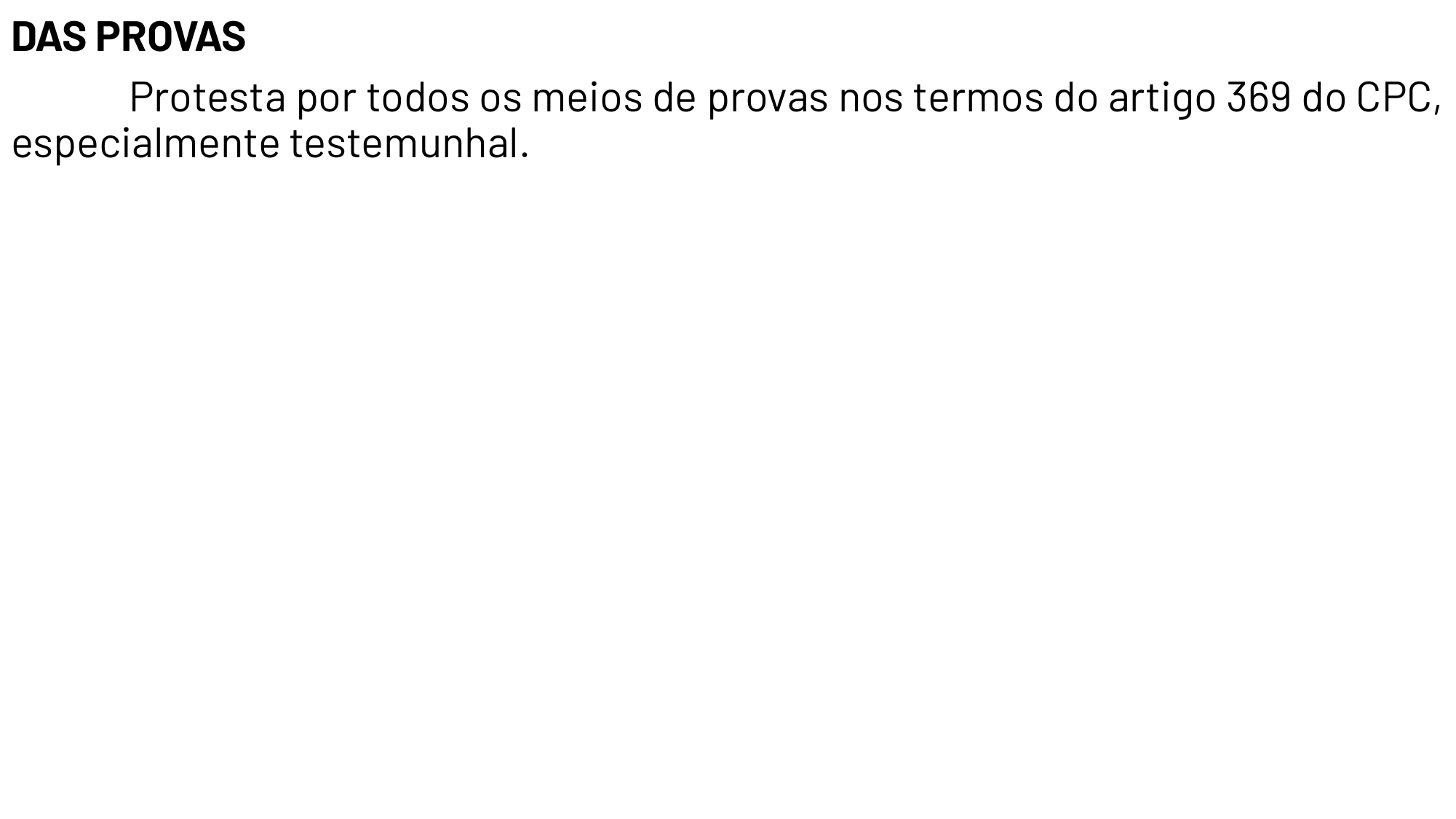

DAS PROVAS
	 Protesta por todos os meios de provas nos termos do artigo 369 do CPC, especialmente testemunhal.